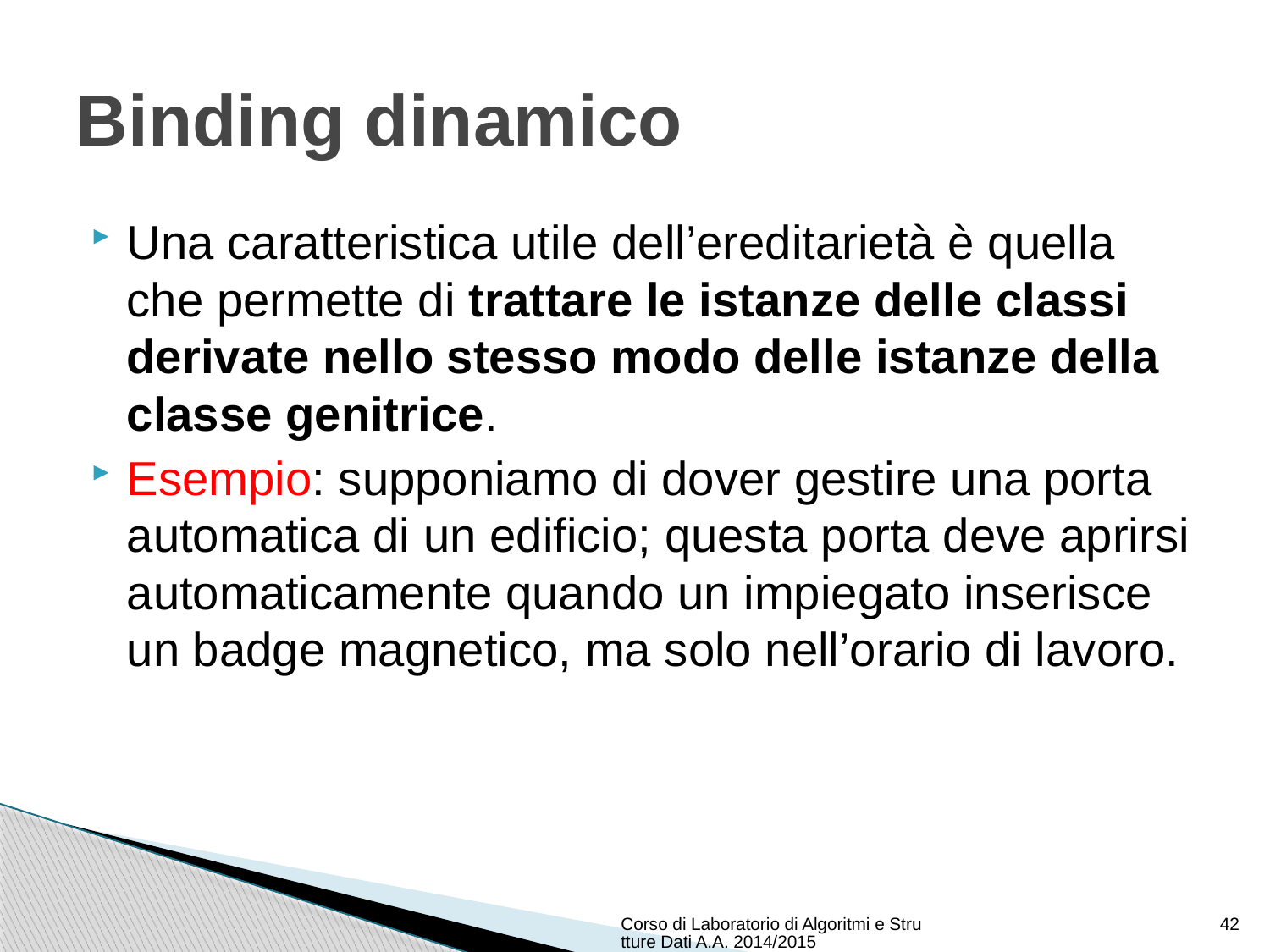

# Binding dinamico
Una caratteristica utile dell’ereditarietà è quella che permette di trattare le istanze delle classi derivate nello stesso modo delle istanze della classe genitrice.
Esempio: supponiamo di dover gestire una porta automatica di un edificio; questa porta deve aprirsi automaticamente quando un impiegato inserisce un badge magnetico, ma solo nell’orario di lavoro.
Corso di Laboratorio di Algoritmi e Strutture Dati A.A. 2014/2015
42